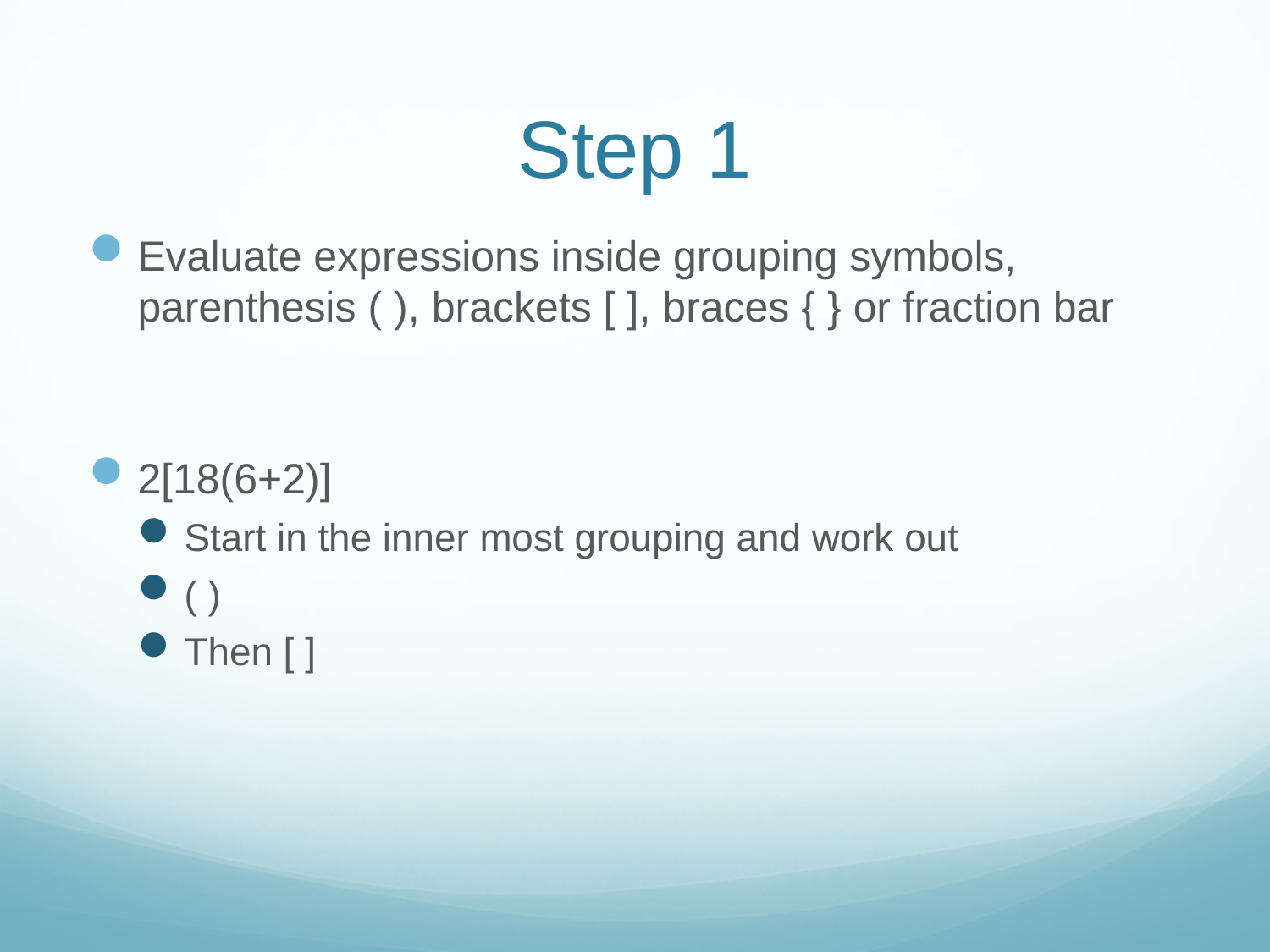

# Step 1
Evaluate expressions inside grouping symbols, parenthesis ( ), brackets [ ], braces { } or fraction bar

2[18(6+2)]
Start in the inner most grouping and work out
( )
Then [ ]